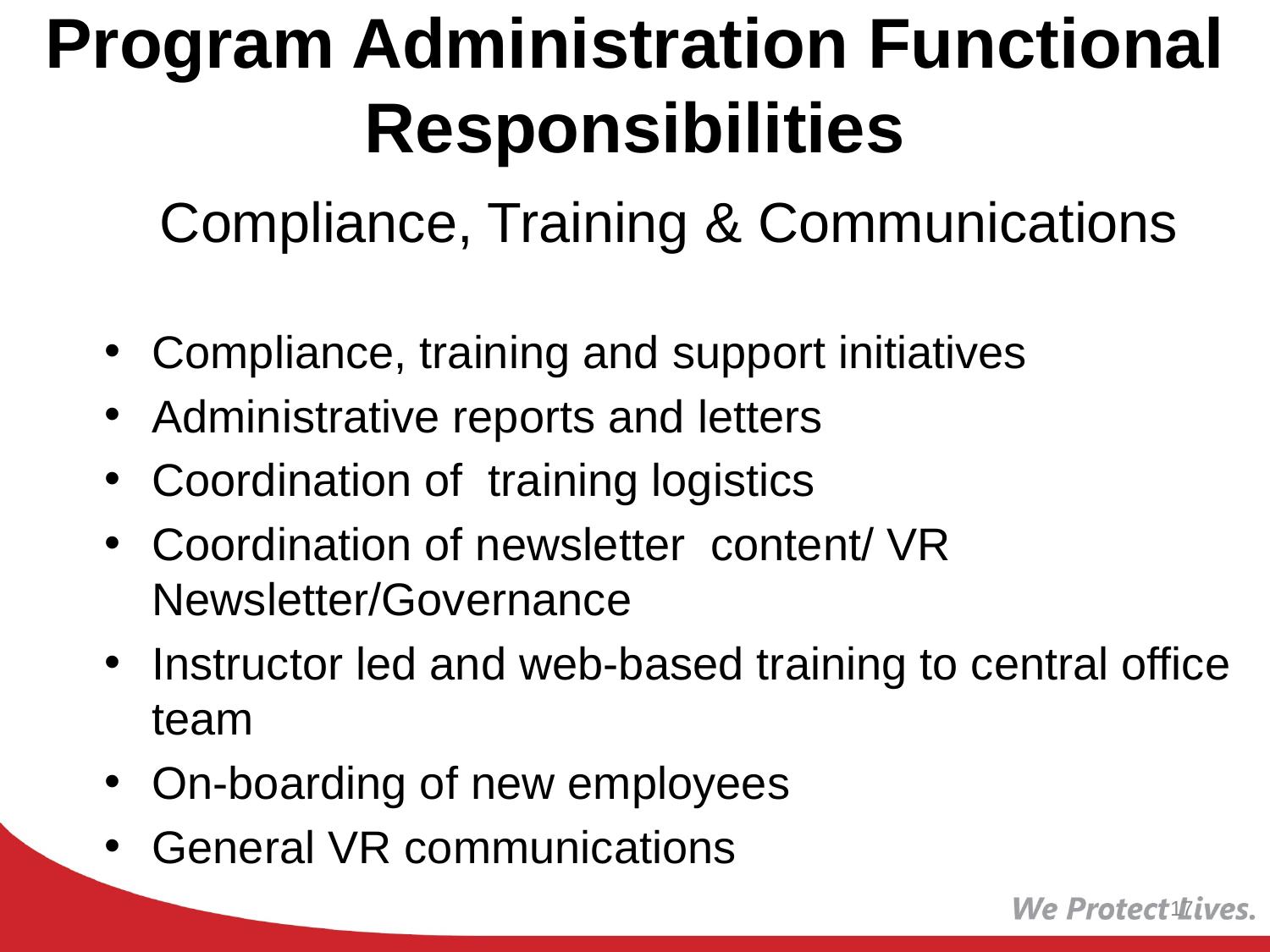

# Program Administration Functional Responsibilities
Compliance, Training & Communications

Compliance, training and support initiatives
Administrative reports and letters
Coordination of  training logistics
Coordination of newsletter  content/ VR Newsletter/Governance
Instructor led and web-based training to central office team
On-boarding of new employees
General VR communications

17